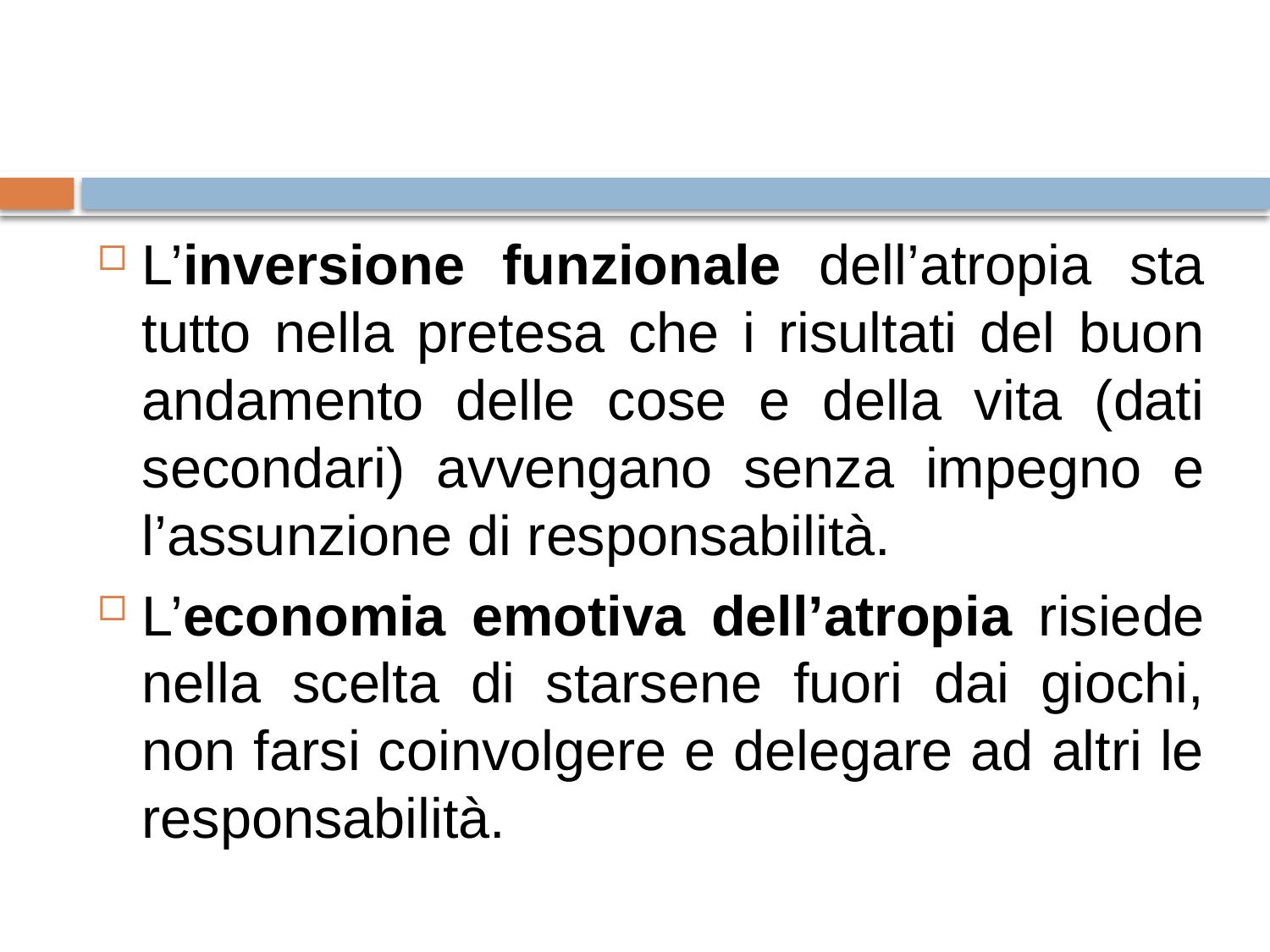

L’inversione funzionale dell’atropia sta tutto nella pretesa che i risultati del buon andamento delle cose e della vita (dati secondari) avvengano senza impegno e l’assunzione di responsabilità.
L’economia emotiva dell’atropia risiede nella scelta di starsene fuori dai giochi, non farsi coinvolgere e delegare ad altri le responsabilità.